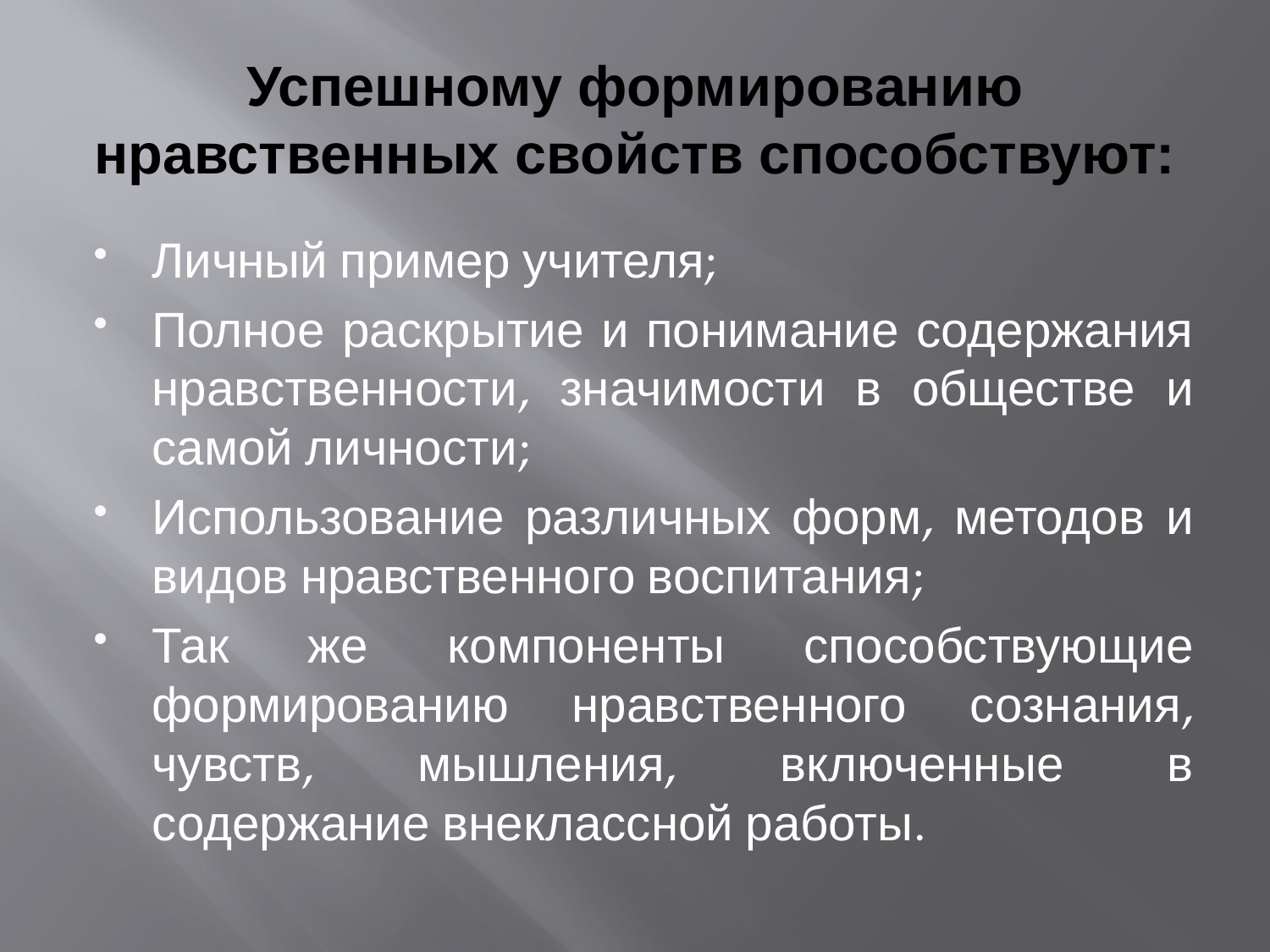

# Успешному формированию нравственных свойств способствуют:
Личный пример учителя;
Полное раскрытие и понимание содержания нравственности, значимости в обществе и самой личности;
Использование различных форм, методов и видов нравственного воспитания;
Так же компоненты способствующие формированию нравственного сознания, чувств, мышления, включенные в содержание внеклассной работы.